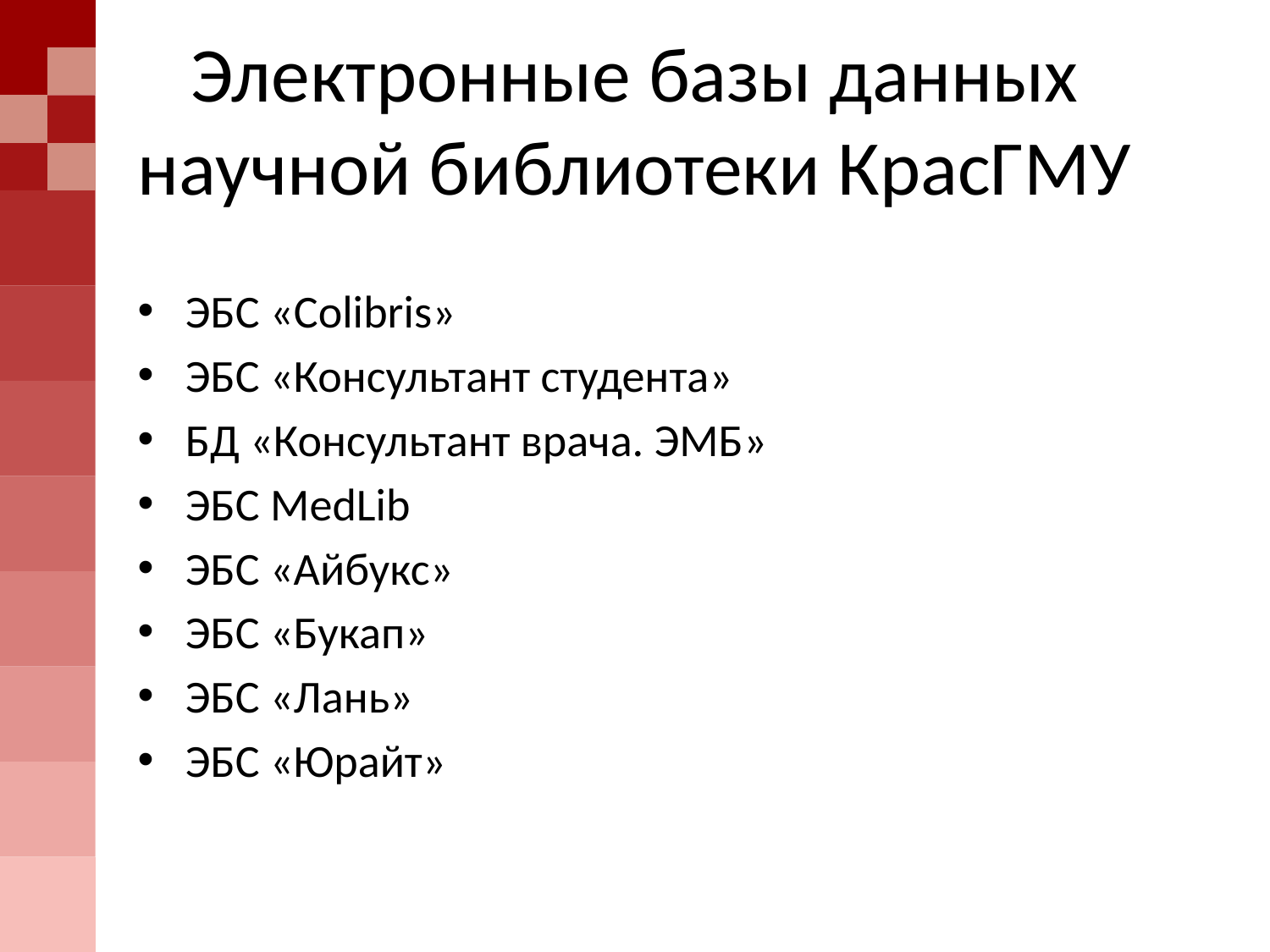

# Электронные базы данных научной библиотеки КрасГМУ
ЭБС «Colibris»
ЭБС «Консультант студента»
БД «Консультант врача. ЭМБ»
ЭБС MedLib
ЭБС «Айбукс»
ЭБС «Букап»
ЭБС «Лань»
ЭБС «Юрайт»